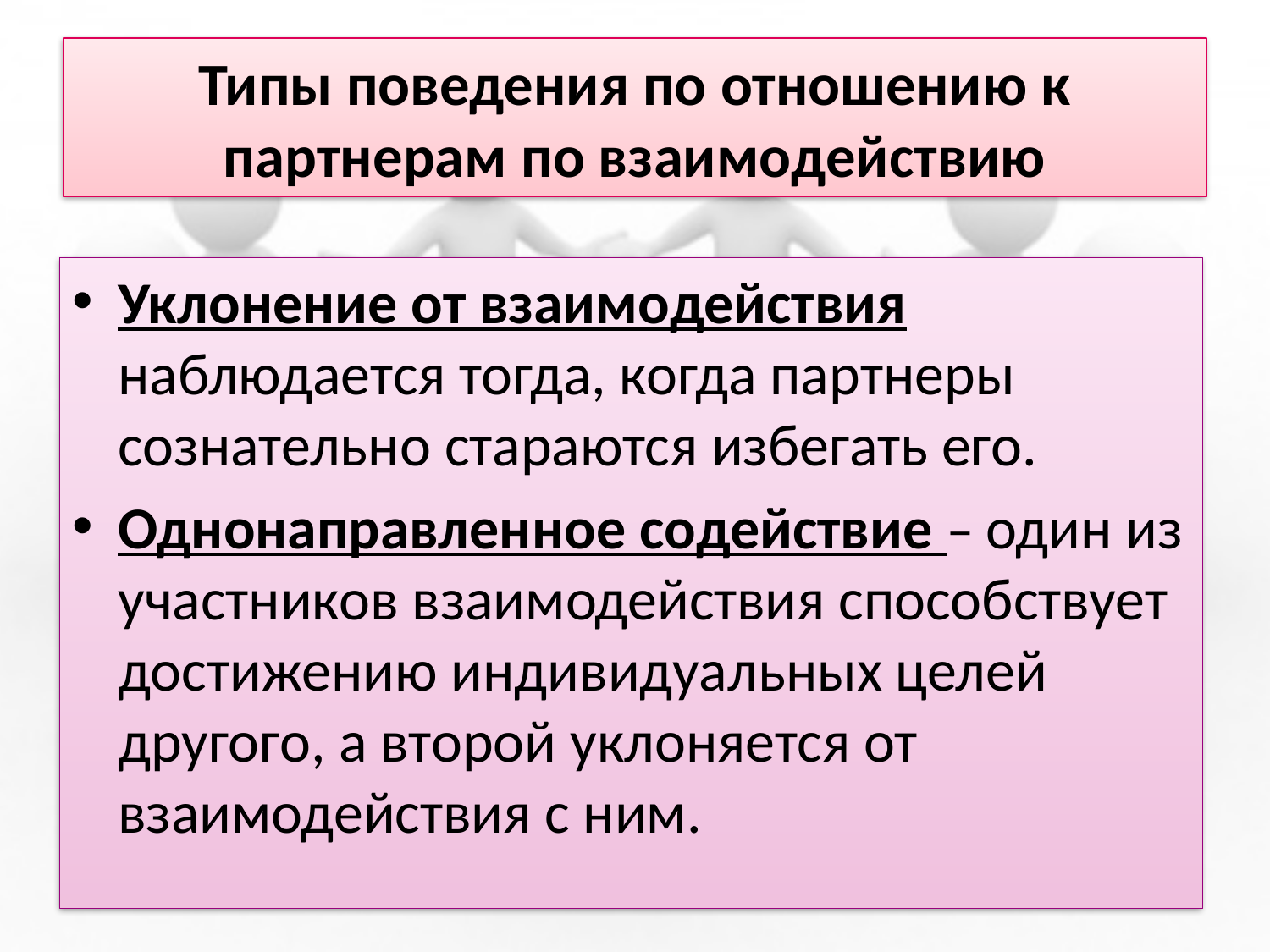

# Типы поведения по отношению к партнерам по взаимодействию
Уклонение от взаимодействия наблюдается тогда, когда партнеры сознательно стараются избегать его.
Однонаправленное содействие – один из участников взаимодействия способствует достижению индивидуальных целей другого, а второй уклоняется от взаимодействия с ним.